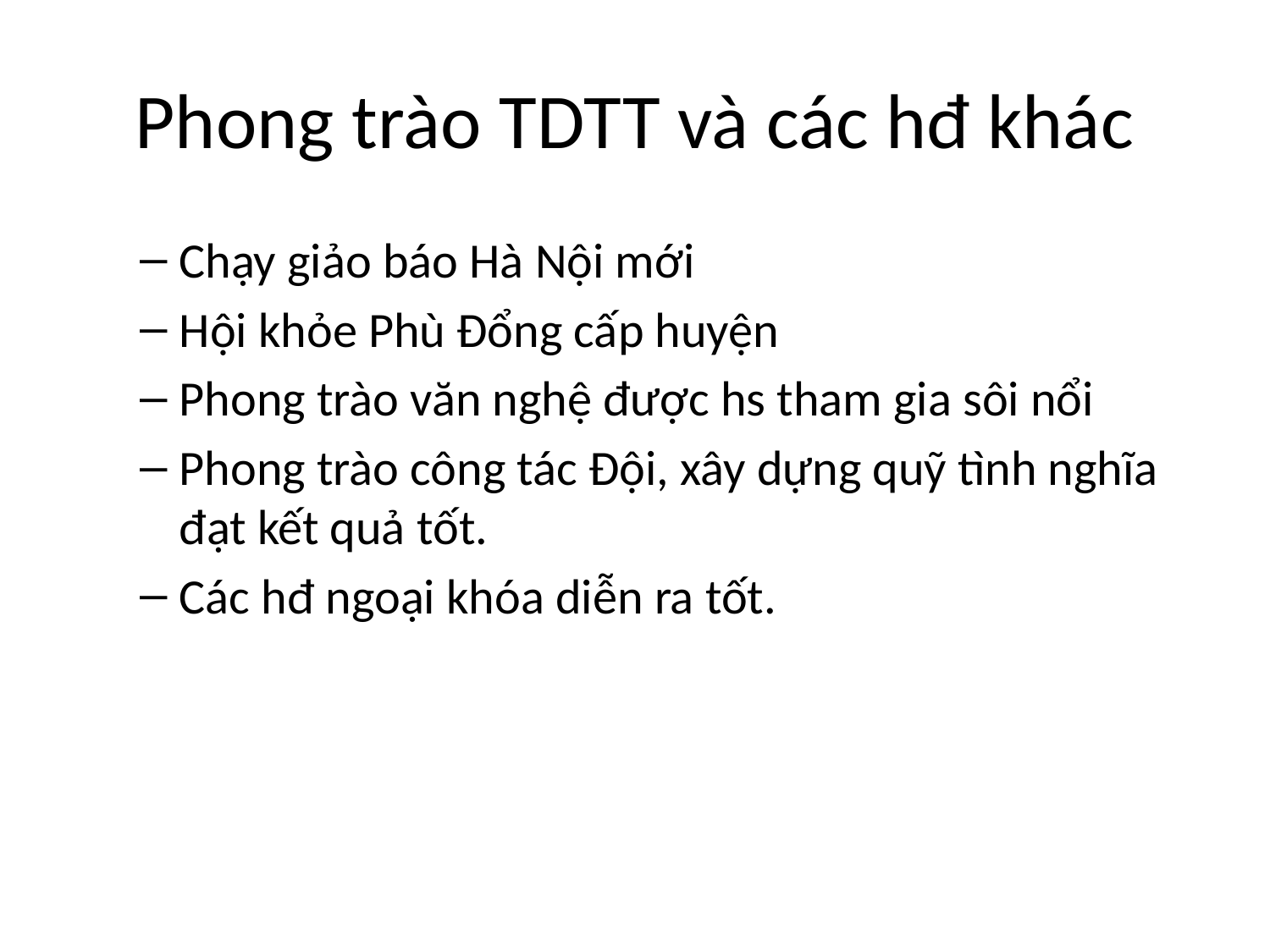

# Phong trào TDTT và các hđ khác
Chạy giảo báo Hà Nội mới
Hội khỏe Phù Đổng cấp huyện
Phong trào văn nghệ được hs tham gia sôi nổi
Phong trào công tác Đội, xây dựng quỹ tình nghĩa đạt kết quả tốt.
Các hđ ngoại khóa diễn ra tốt.